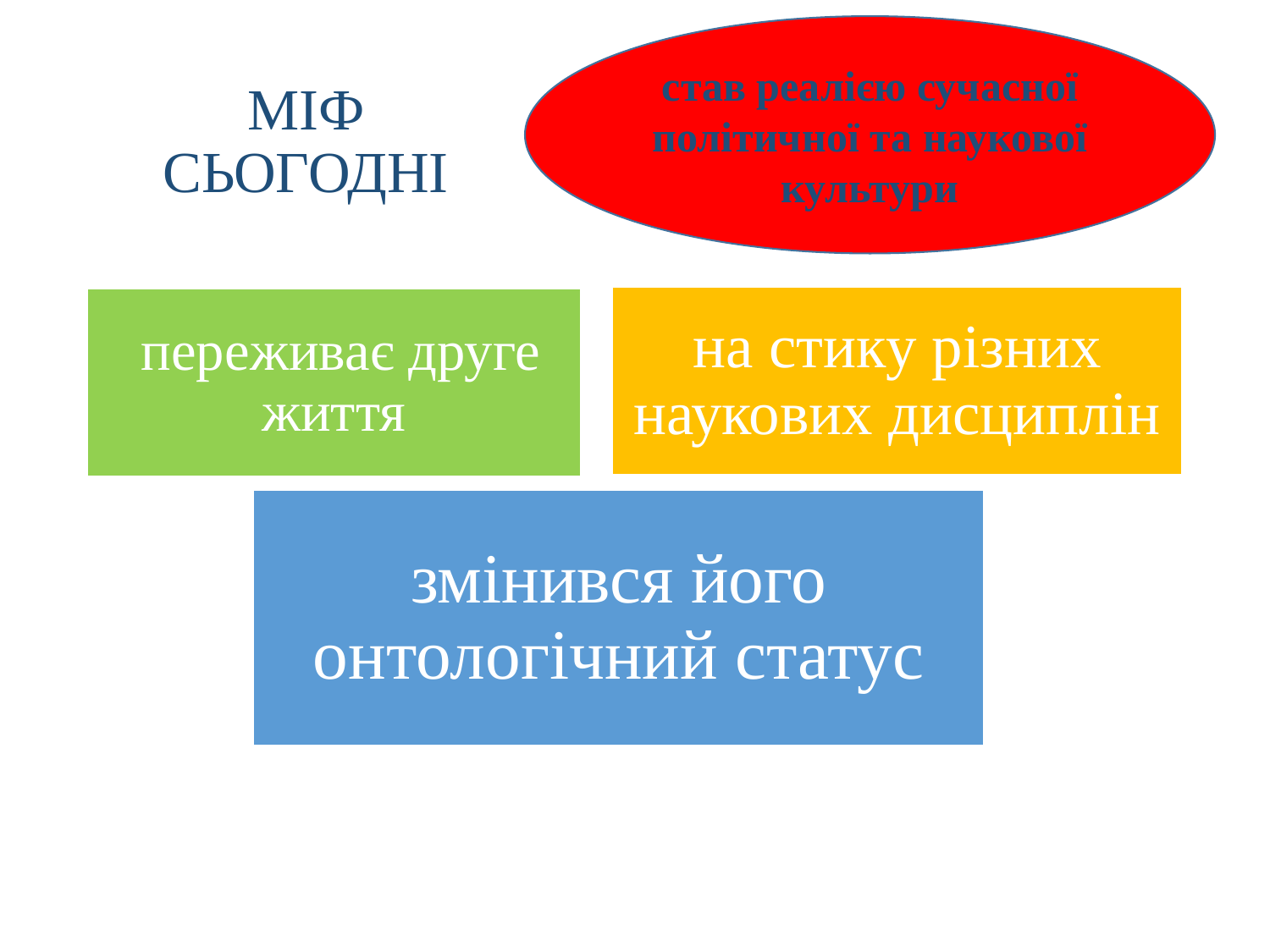

став реалією сучасної політичної та наукової культури
# МІФ СЬОГОДНІ
 переживає друге життя
на стику різних наукових дисциплін
змінився його онтологічний статус